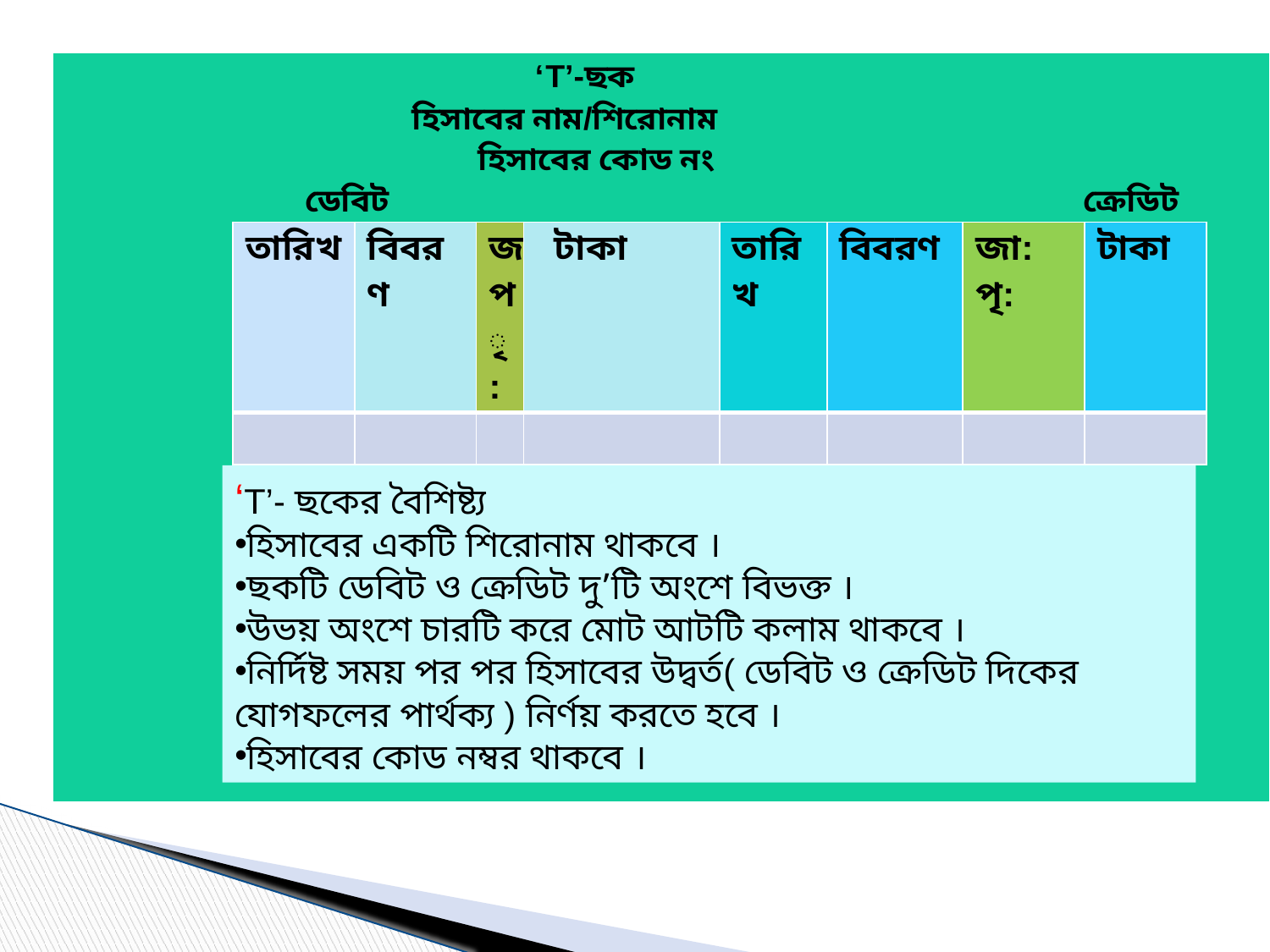

| ‘T’-ছক হিসাবের নাম/শিরোনাম হিসাবের কোড নং ডেবিট ক্রেডিট |
| --- |
| তারিখ | বিবরণ | জপৃ: | টাকা | তারিখ | বিবরণ | জা: পৃ: | টাকা |
| --- | --- | --- | --- | --- | --- | --- | --- |
|  |  |  |  |  |  |  |  |
‘T’- ছকের বৈশিষ্ট্য
হিসাবের একটি শিরোনাম থাকবে ।
ছকটি ডেবিট ও ক্রেডিট দু’টি অংশে বিভক্ত ।
উভয় অংশে চারটি করে মোট আটটি কলাম থাকবে ।
নির্দিষ্ট সময় পর পর হিসাবের উদ্বর্ত( ডেবিট ও ক্রেডিট দিকের যোগফলের পার্থক্য ) নির্ণয় করতে হবে ।
হিসাবের কোড নম্বর থাকবে ।